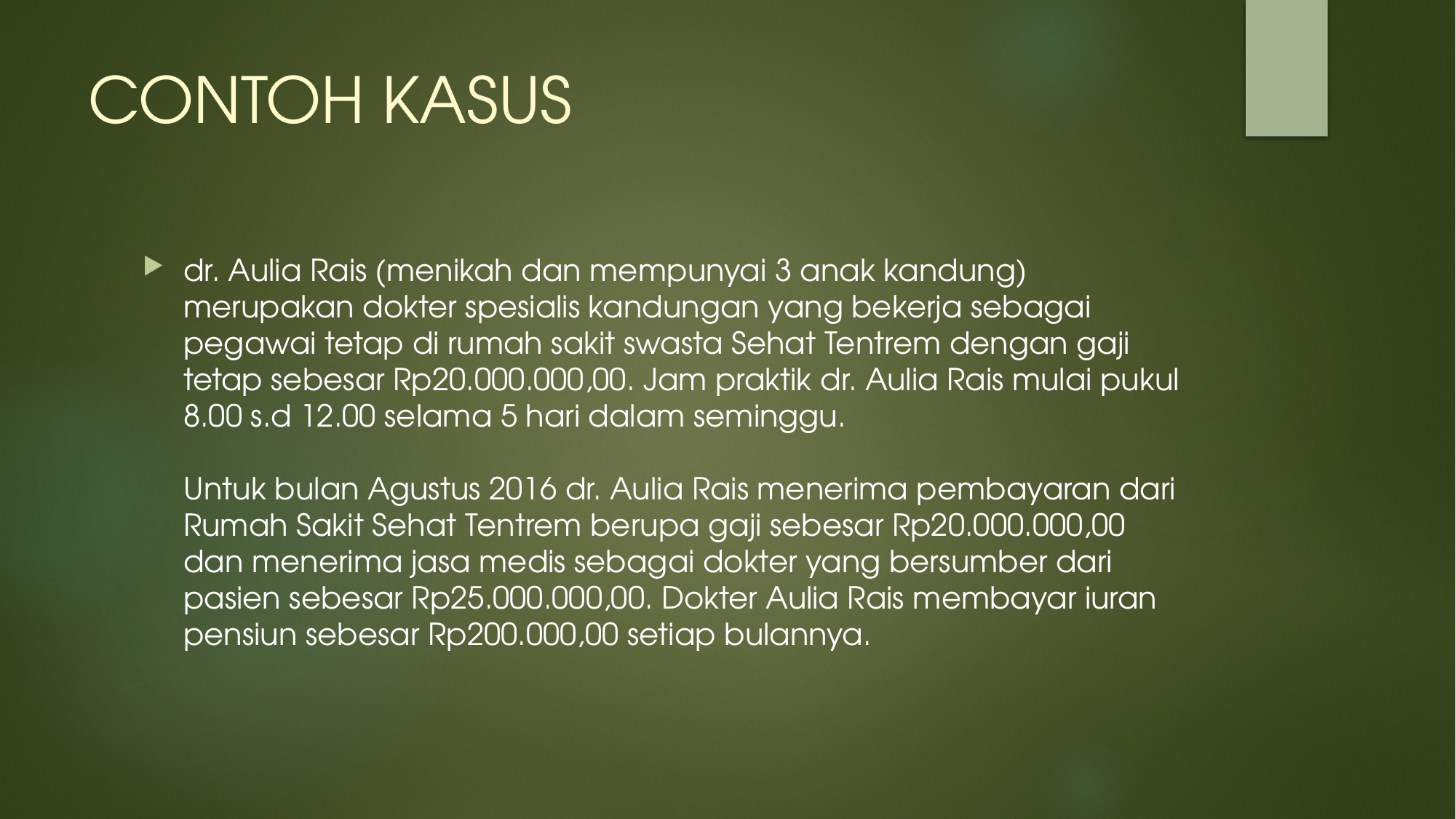

# CONTOH KASUS
dr. Aulia Rais (menikah dan mempunyai 3 anak kandung) merupakan dokter spesialis kandungan yang bekerja sebagai pegawai tetap di rumah sakit swasta Sehat Tentrem dengan gaji tetap sebesar Rp20.000.000,00. Jam praktik dr. Aulia Rais mulai pukul 8.00 s.d 12.00 selama 5 hari dalam seminggu.
Untuk bulan Agustus 2016 dr. Aulia Rais menerima pembayaran dari Rumah Sakit Sehat Tentrem berupa gaji sebesar Rp20.000.000,00 dan menerima jasa medis sebagai dokter yang bersumber dari pasien sebesar Rp25.000.000,00. Dokter Aulia Rais membayar iuran pensiun sebesar Rp200.000,00 setiap bulannya.